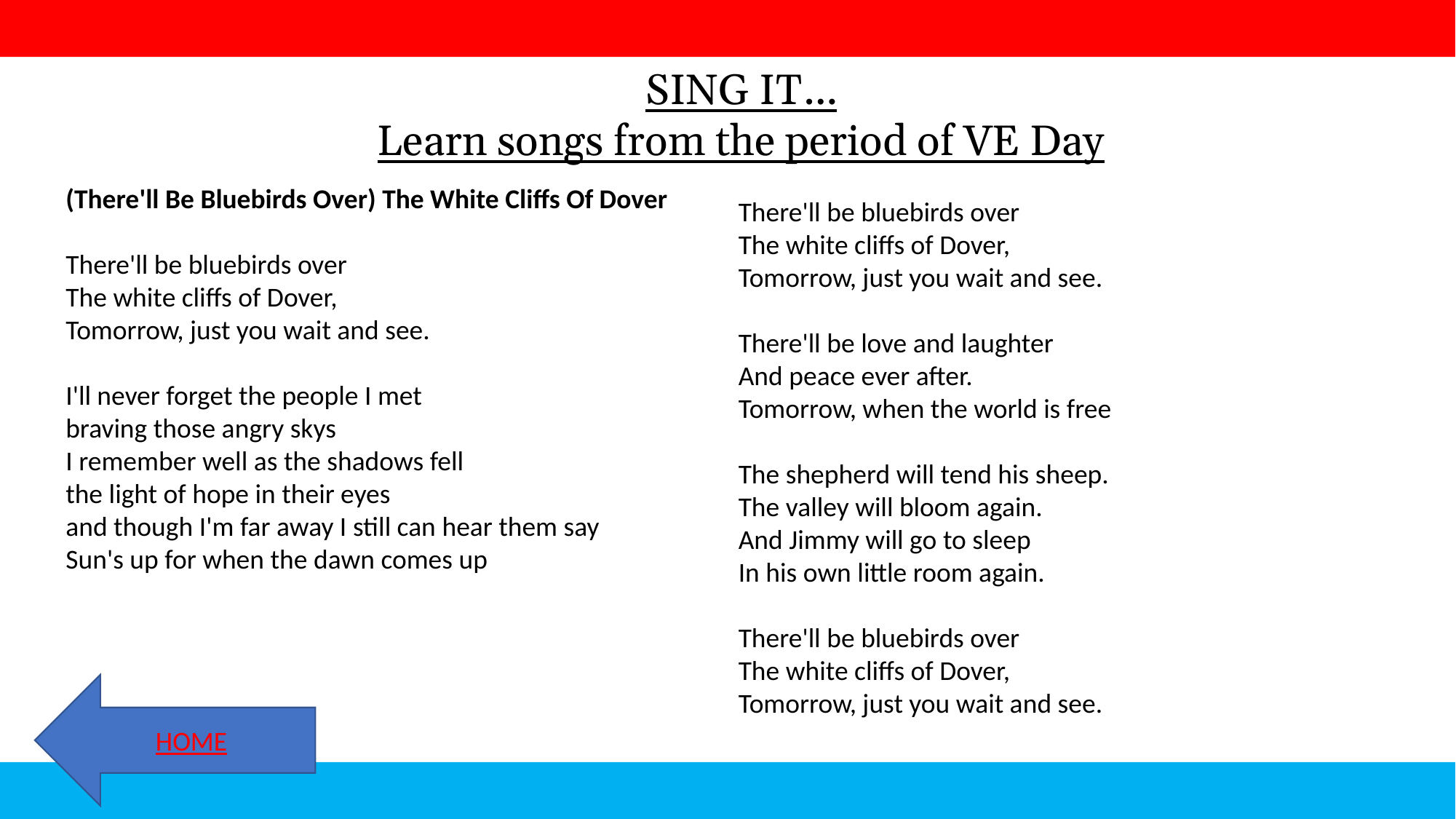

SING IT…
Learn songs from the period of VE Day
(There'll Be Bluebirds Over) The White Cliffs Of Dover
There'll be bluebirds over
The white cliffs of Dover,
Tomorrow, just you wait and see.
I'll never forget the people I met
braving those angry skys
I remember well as the shadows fell
the light of hope in their eyes
and though I'm far away I still can hear them say
Sun's up for when the dawn comes up
There'll be bluebirds over
The white cliffs of Dover,
Tomorrow, just you wait and see.
There'll be love and laughter
And peace ever after.
Tomorrow, when the world is free
The shepherd will tend his sheep.
The valley will bloom again.
And Jimmy will go to sleep
In his own little room again.
There'll be bluebirds over
The white cliffs of Dover,
Tomorrow, just you wait and see.
HOME